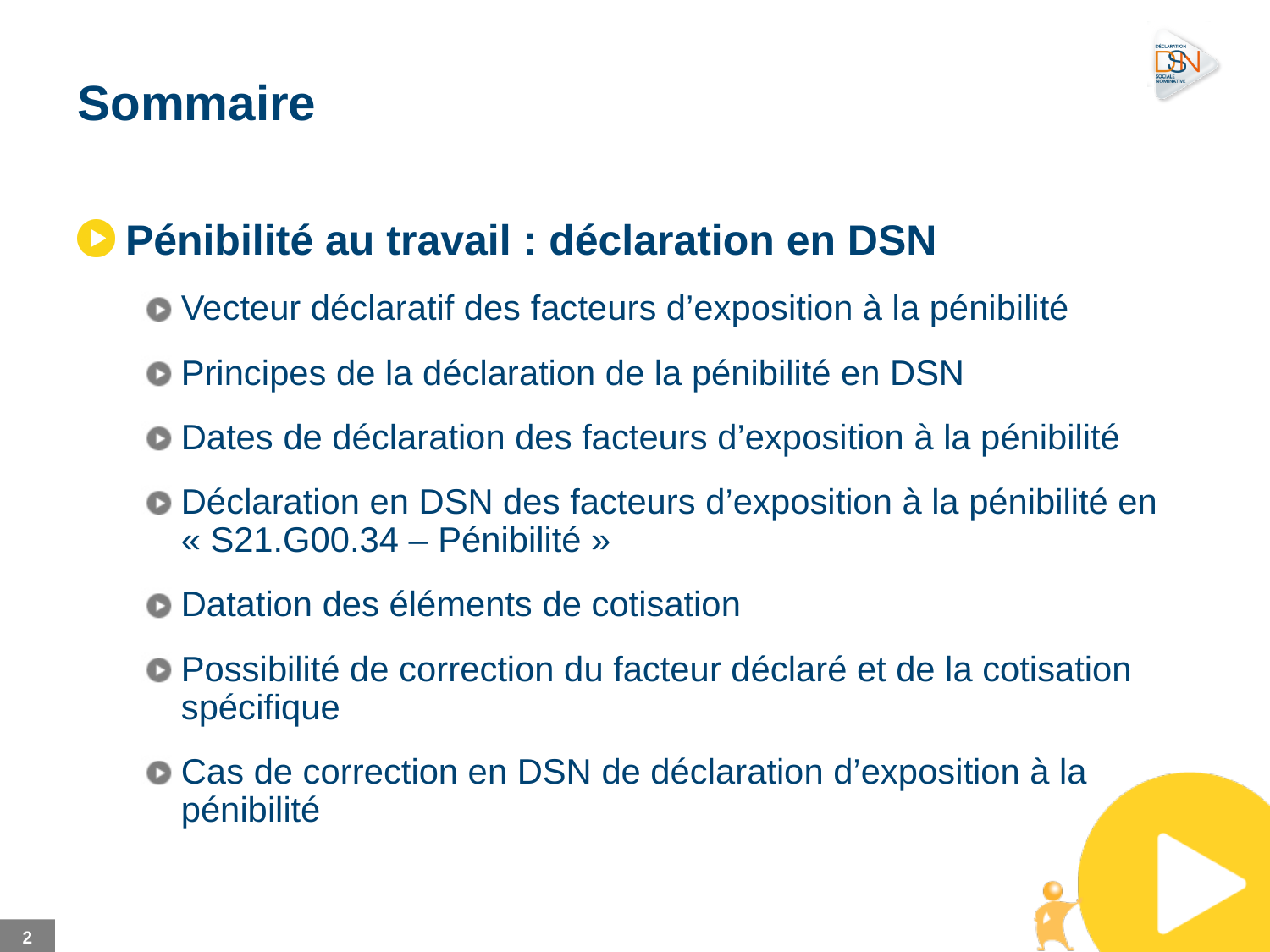

# Sommaire
Pénibilité au travail : déclaration en DSN
Vecteur déclaratif des facteurs d’exposition à la pénibilité
Principes de la déclaration de la pénibilité en DSN
Dates de déclaration des facteurs d’exposition à la pénibilité
Déclaration en DSN des facteurs d’exposition à la pénibilité en « S21.G00.34 – Pénibilité »
Datation des éléments de cotisation
Possibilité de correction du facteur déclaré et de la cotisation spécifique
Cas de correction en DSN de déclaration d’exposition à la pénibilité

2